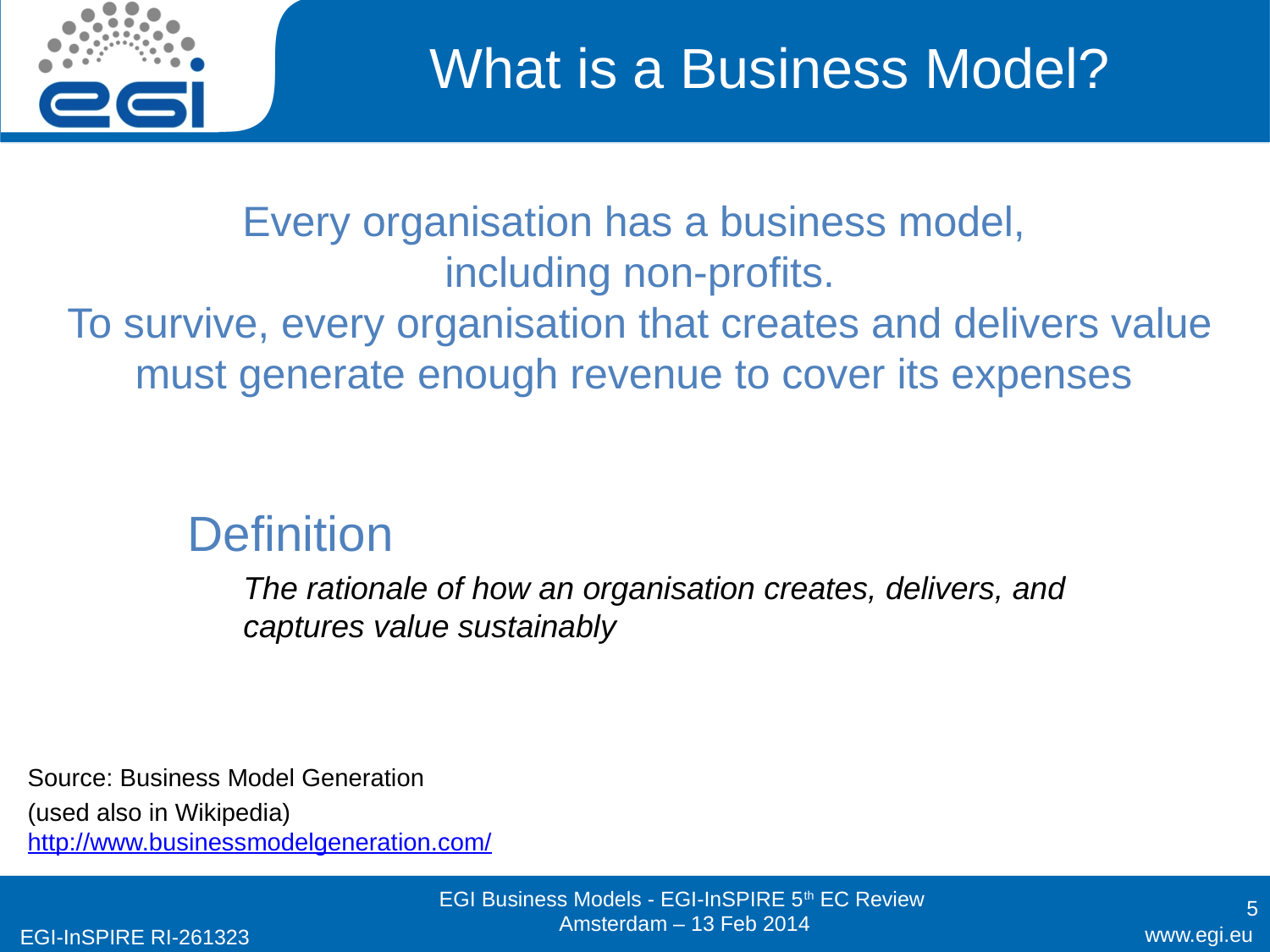

# What is a Business Model?
Every organisation has a business model,
including non-profits.
To survive, every organisation that creates and delivers value must generate enough revenue to cover its expenses
Definition
The rationale of how an organisation creates, delivers, and captures value sustainably
Source: Business Model Generation
(used also in Wikipedia) http://www.businessmodelgeneration.com/
5
EGI Business Models - EGI-InSPIRE 5th EC Review
Amsterdam – 13 Feb 2014